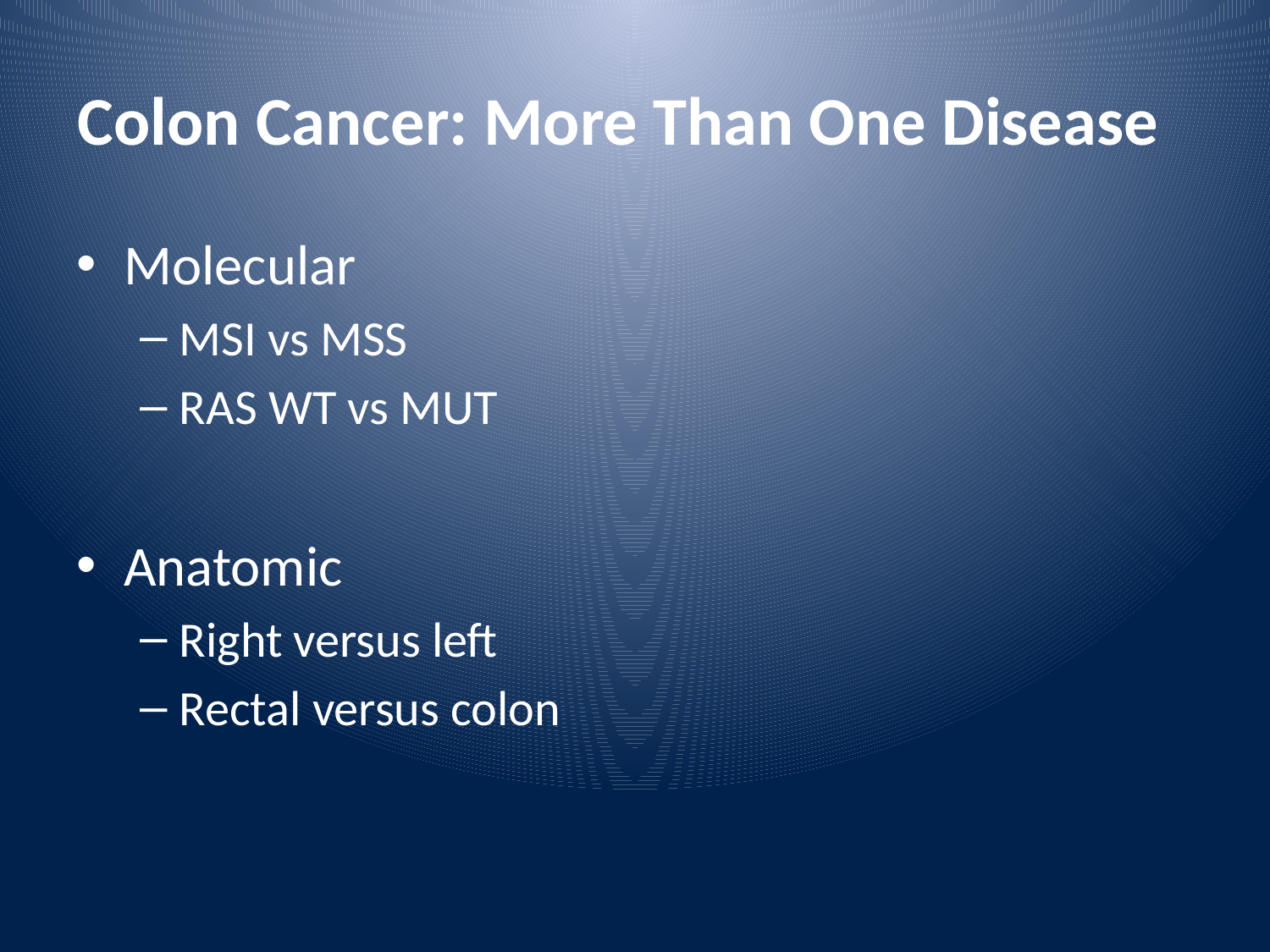

# Colon Cancer: More Than One Disease
Molecular
MSI vs MSS
RAS WT vs MUT

Anatomic
Right versus left
Rectal versus colon